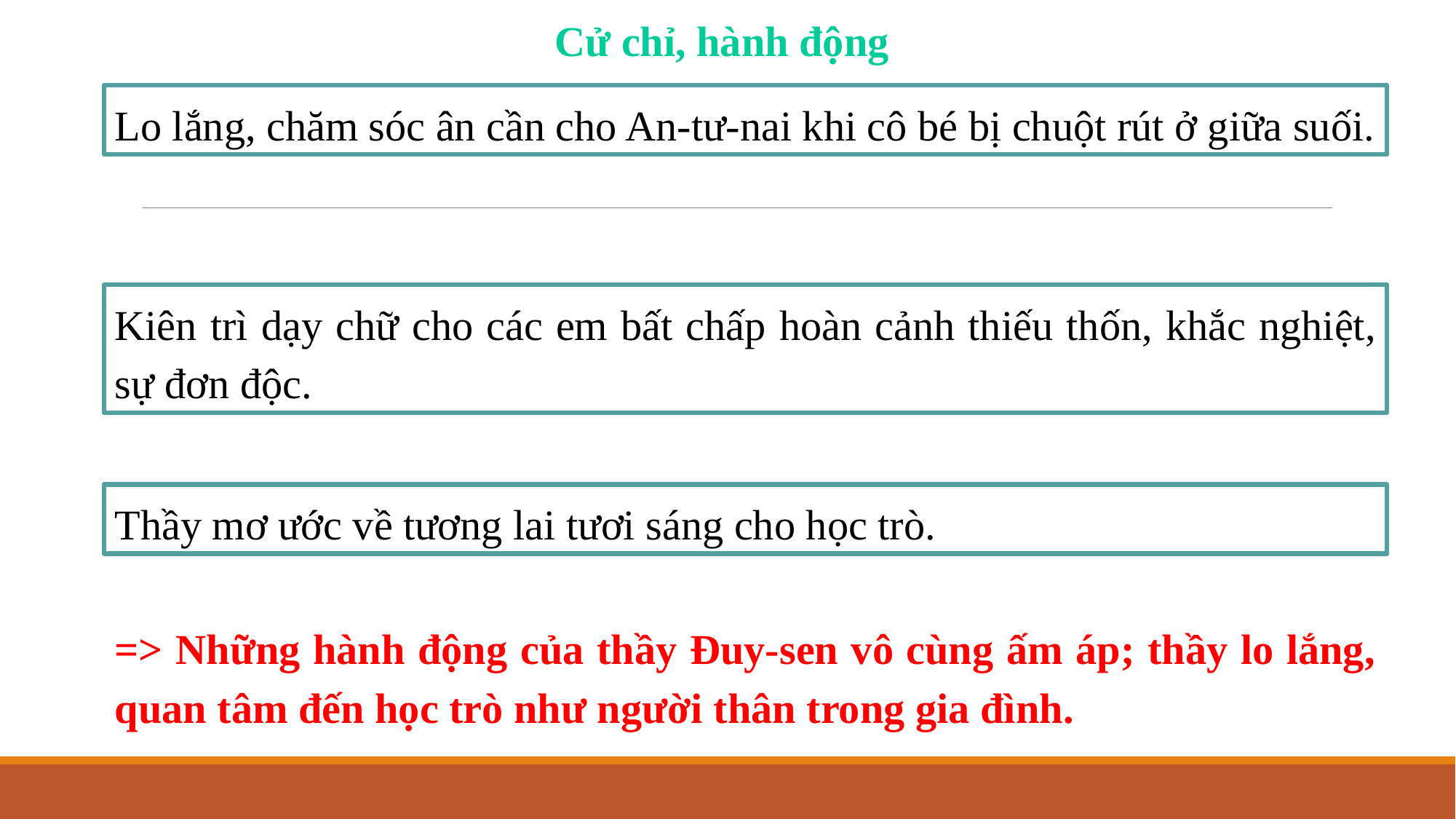

Cử chỉ, hành động
Lo lắng, chăm sóc ân cần cho An-tư-nai khi cô bé bị chuột rút ở giữa suối.
Kiên trì dạy chữ cho các em bất chấp hoàn cảnh thiếu thốn, khắc nghiệt, sự đơn độc.
Thầy mơ ước về tương lai tươi sáng cho học trò.
=> Những hành động của thầy Đuy-sen vô cùng ấm áp; thầy lo lắng, quan tâm đến học trò như người thân trong gia đình.